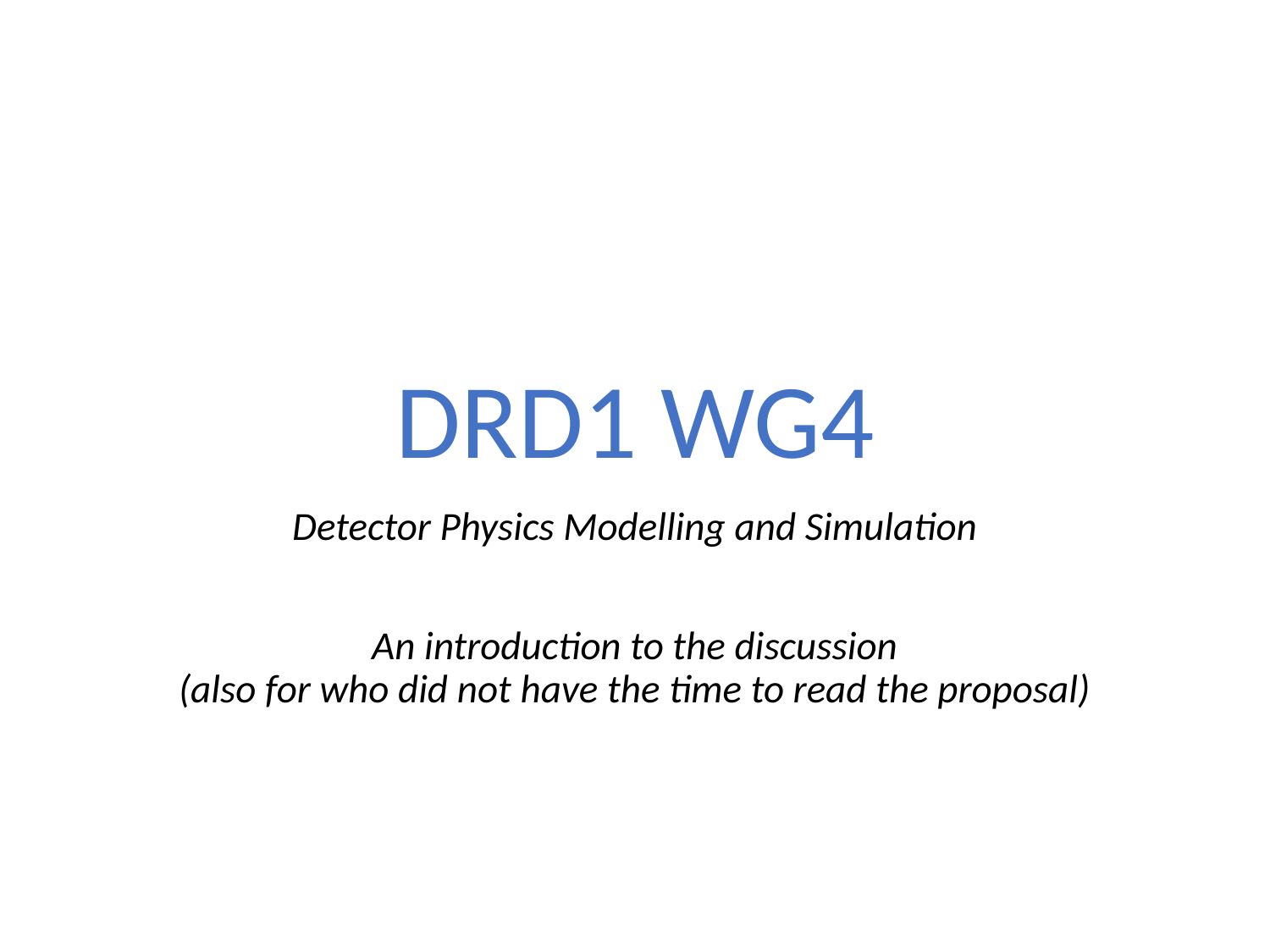

# DRD1 WG4
Detector Physics Modelling and Simulation

An introduction to the discussion
(also for who did not have the time to read the proposal)